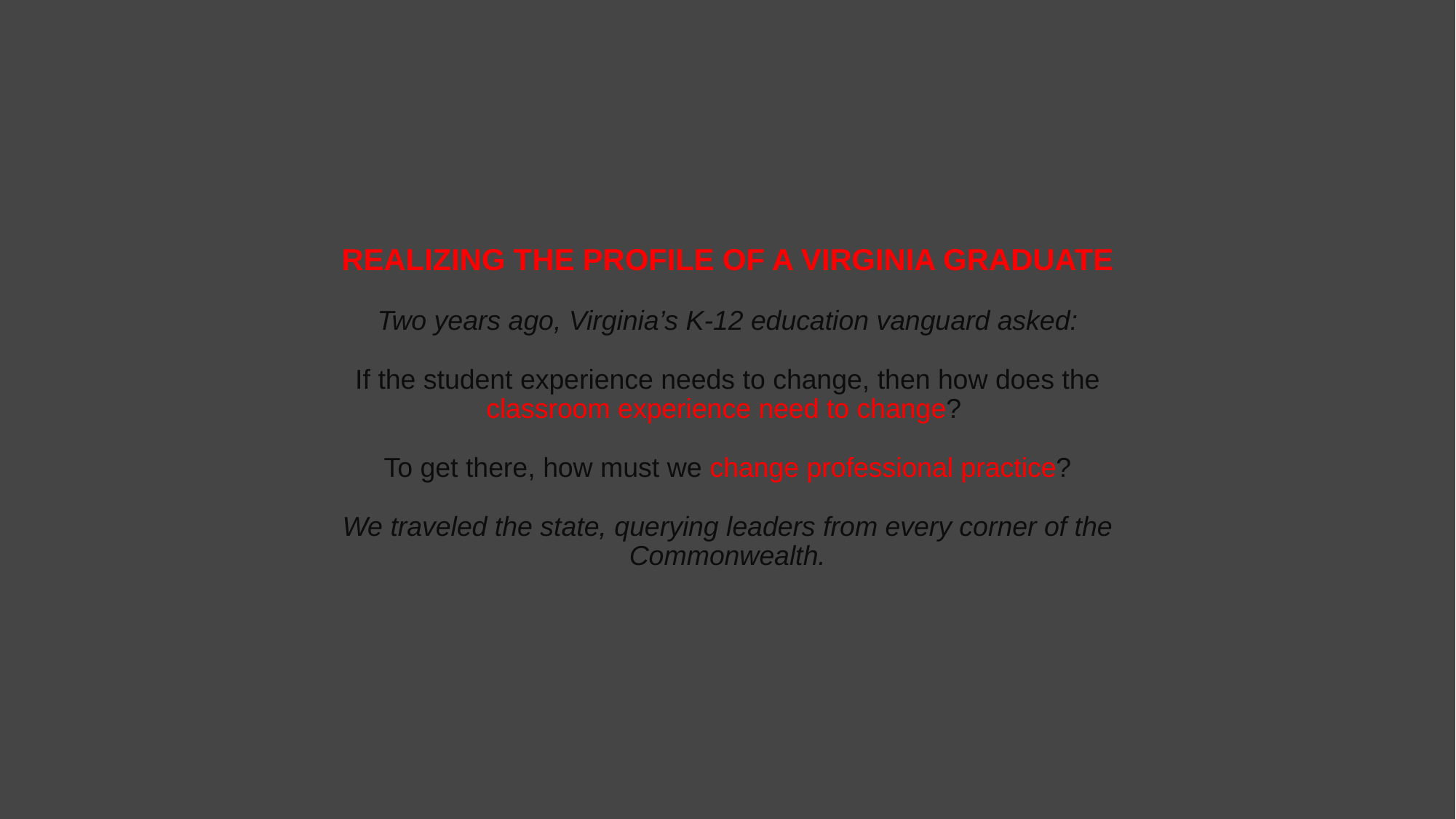

# REALIZING THE PROFILE OF A VIRGINIA GRADUATE Two years ago, Virginia’s K-12 education vanguard asked: If the student experience needs to change, then how does the classroom experience need to change? To get there, how must we change professional practice? We traveled the state, querying leaders from every corner of the Commonwealth.